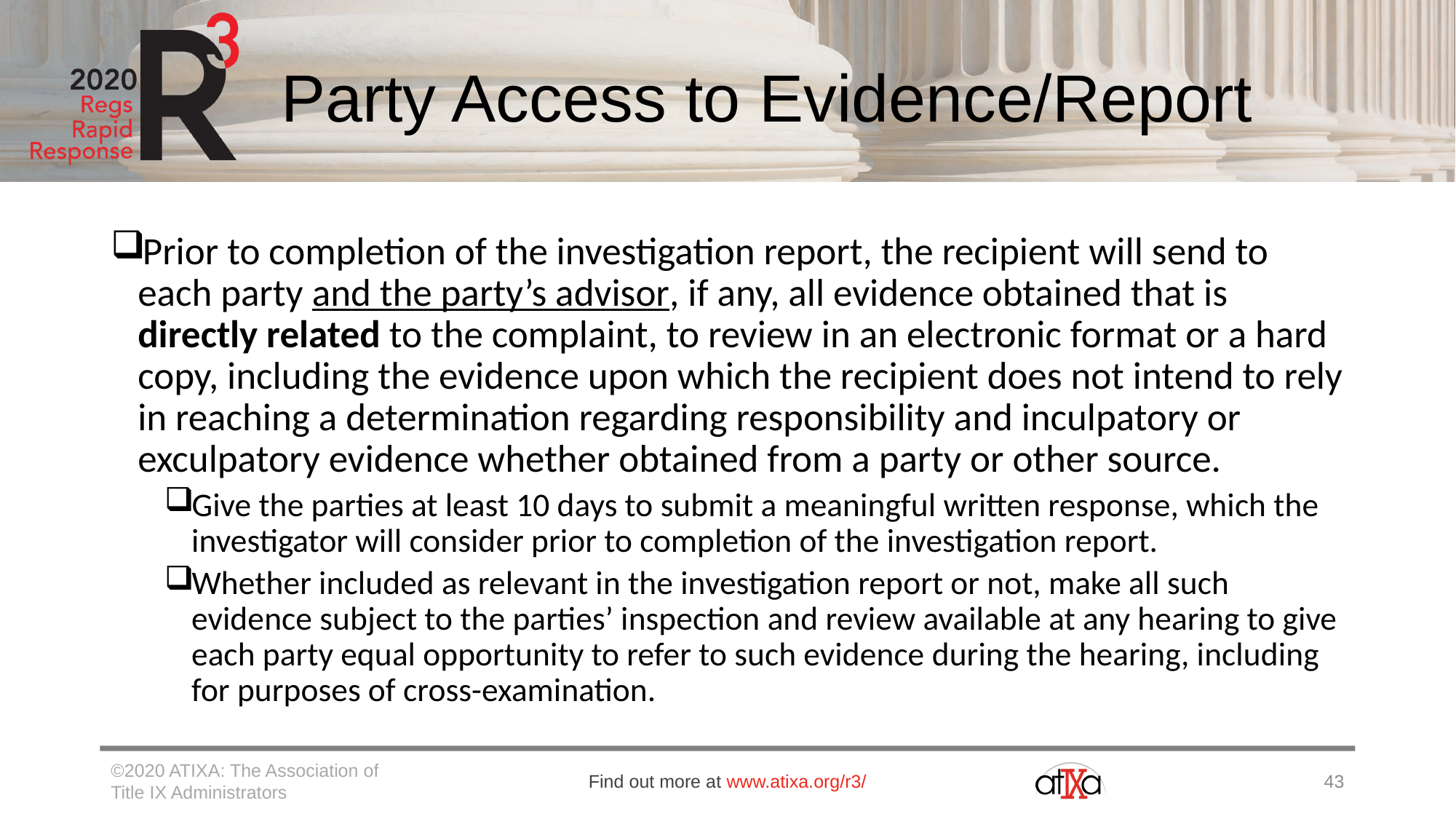

# Party Access to Evidence/Report
Prior to completion of the investigation report, the recipient will send to each party and the party’s advisor, if any, all evidence obtained that is directly related to the complaint, to review in an electronic format or a hard copy, including the evidence upon which the recipient does not intend to rely in reaching a determination regarding responsibility and inculpatory or exculpatory evidence whether obtained from a party or other source.
Give the parties at least 10 days to submit a meaningful written response, which the investigator will consider prior to completion of the investigation report.
Whether included as relevant in the investigation report or not, make all such evidence subject to the parties’ inspection and review available at any hearing to give each party equal opportunity to refer to such evidence during the hearing, including for purposes of cross-examination.

©2020 ATIXA: The Association of Title IX Administrators
Find out more at www.atixa.org/r3/
43